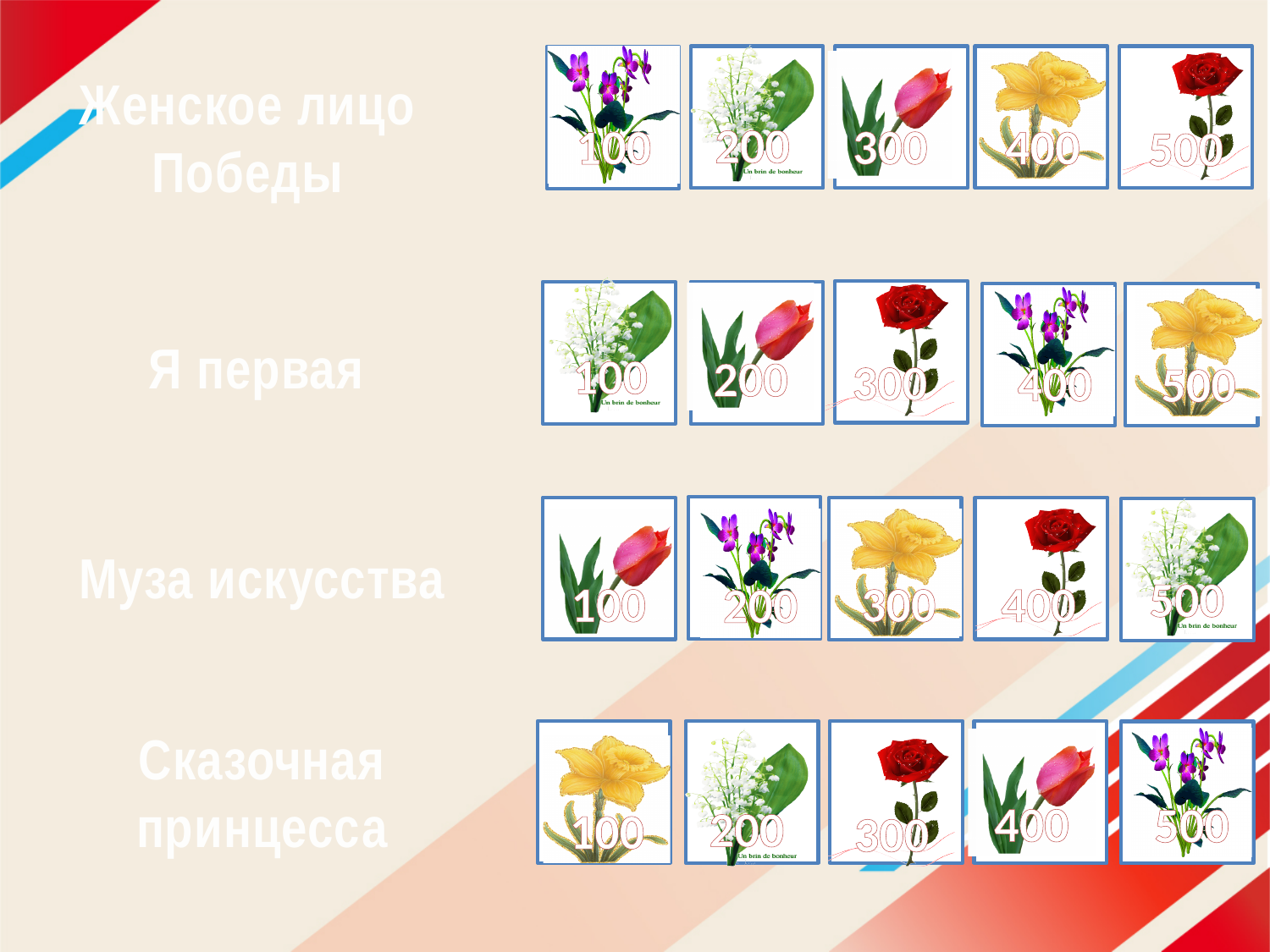

200

100

300

400

500
Женское лицо Победы

100

200

300

400

500
Я первая

500

100

200

300

400
Муза искусства
Сказочная принцесса

500

200

400

100

300